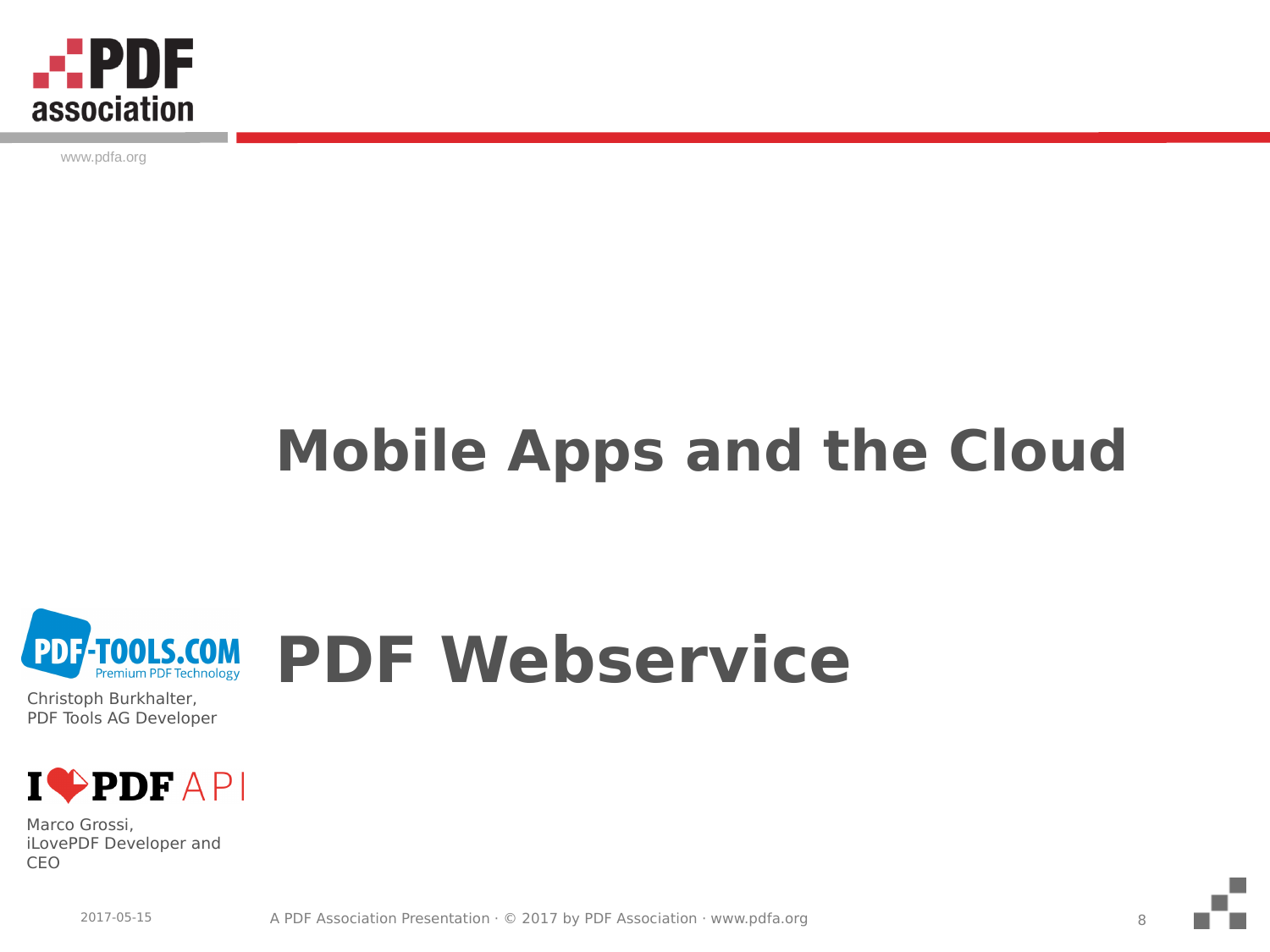

Mobile Apps and the Cloud
# PDF Webservice